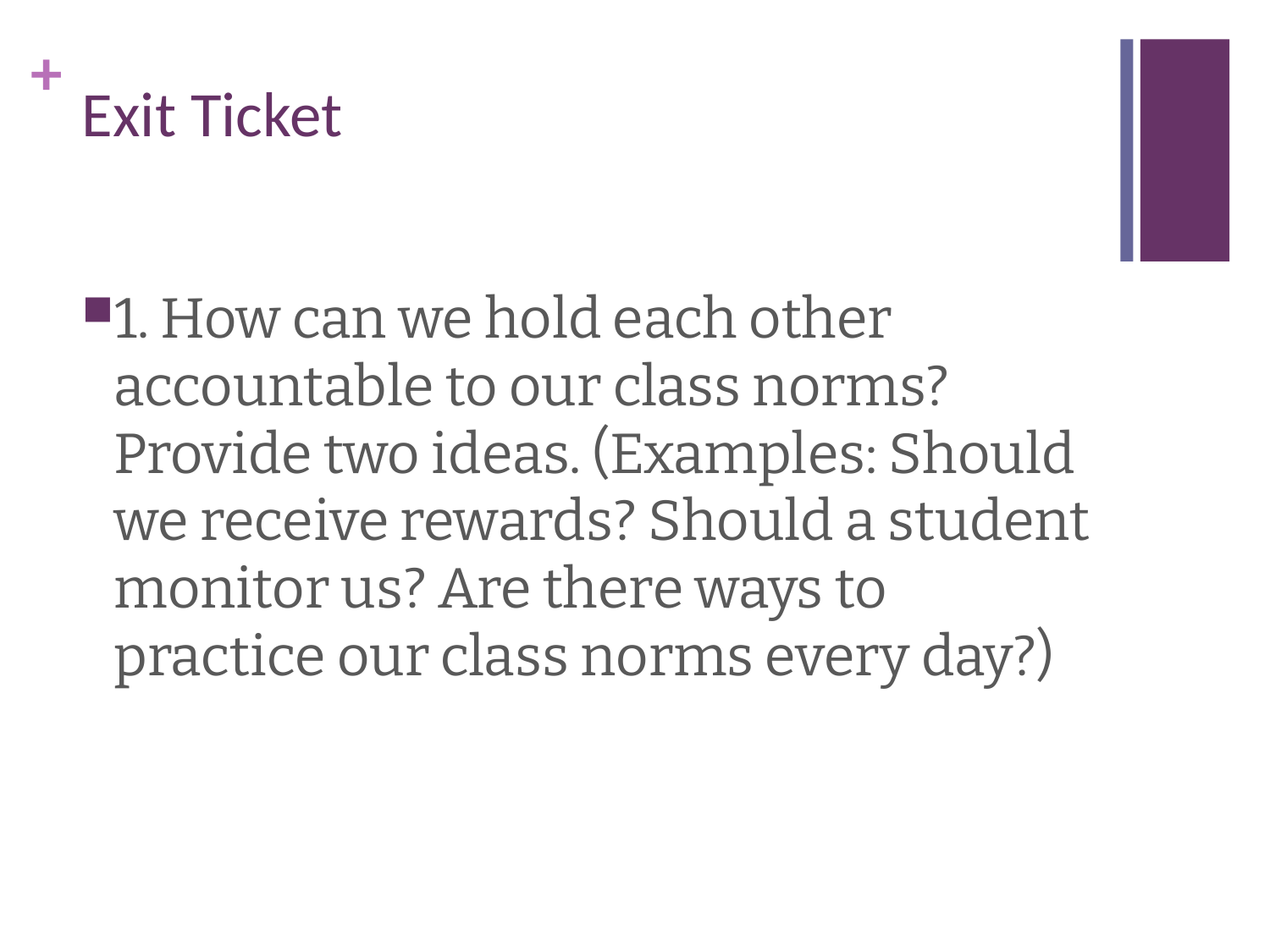

# Exit Ticket
1. How can we hold each other accountable to our class norms? Provide two ideas. (Examples: Should we receive rewards? Should a student monitor us? Are there ways to practice our class norms every day?)